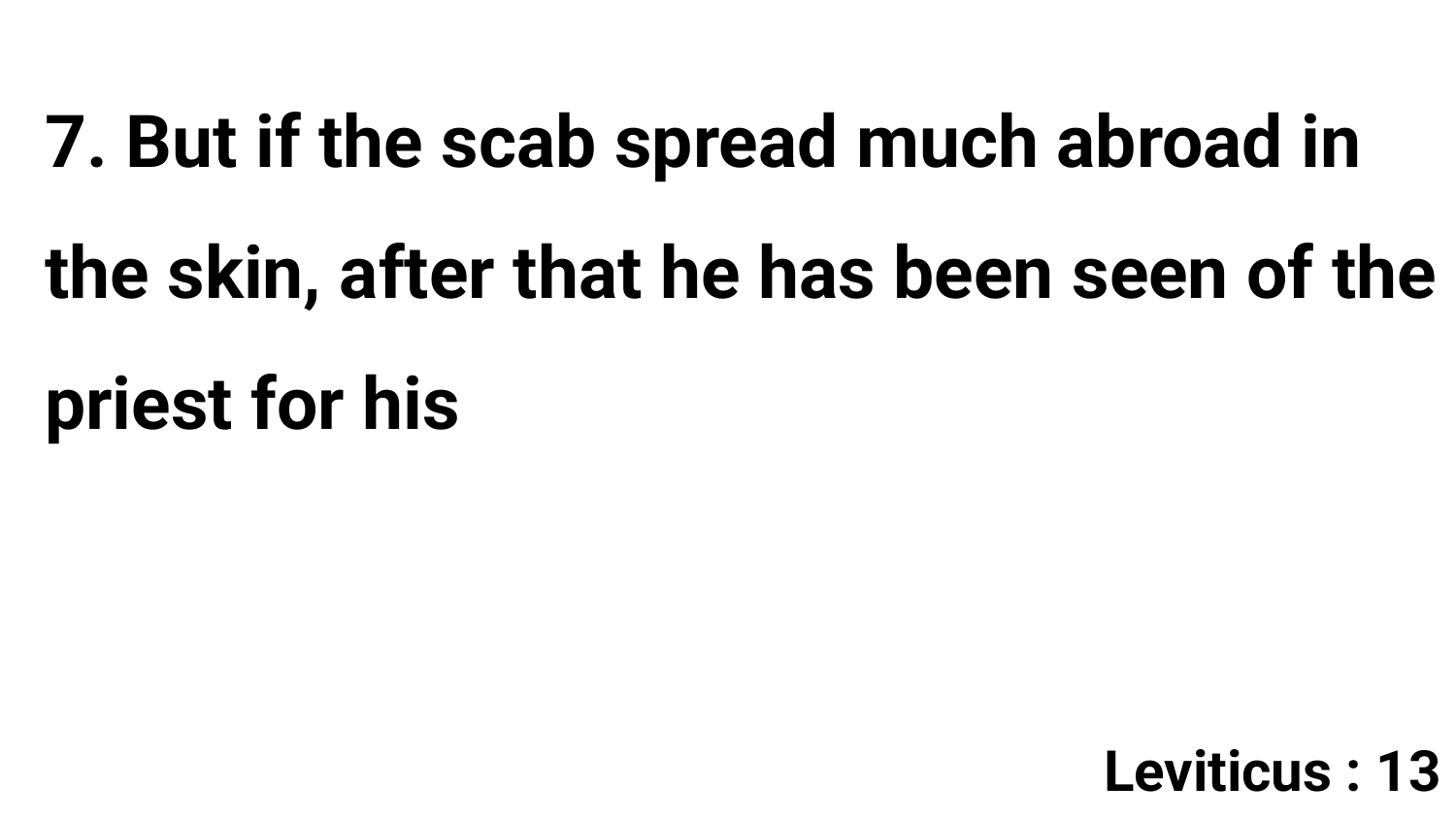

7. But if the scab spread much abroad in the skin, after that he has been seen of the priest for his
Leviticus : 13